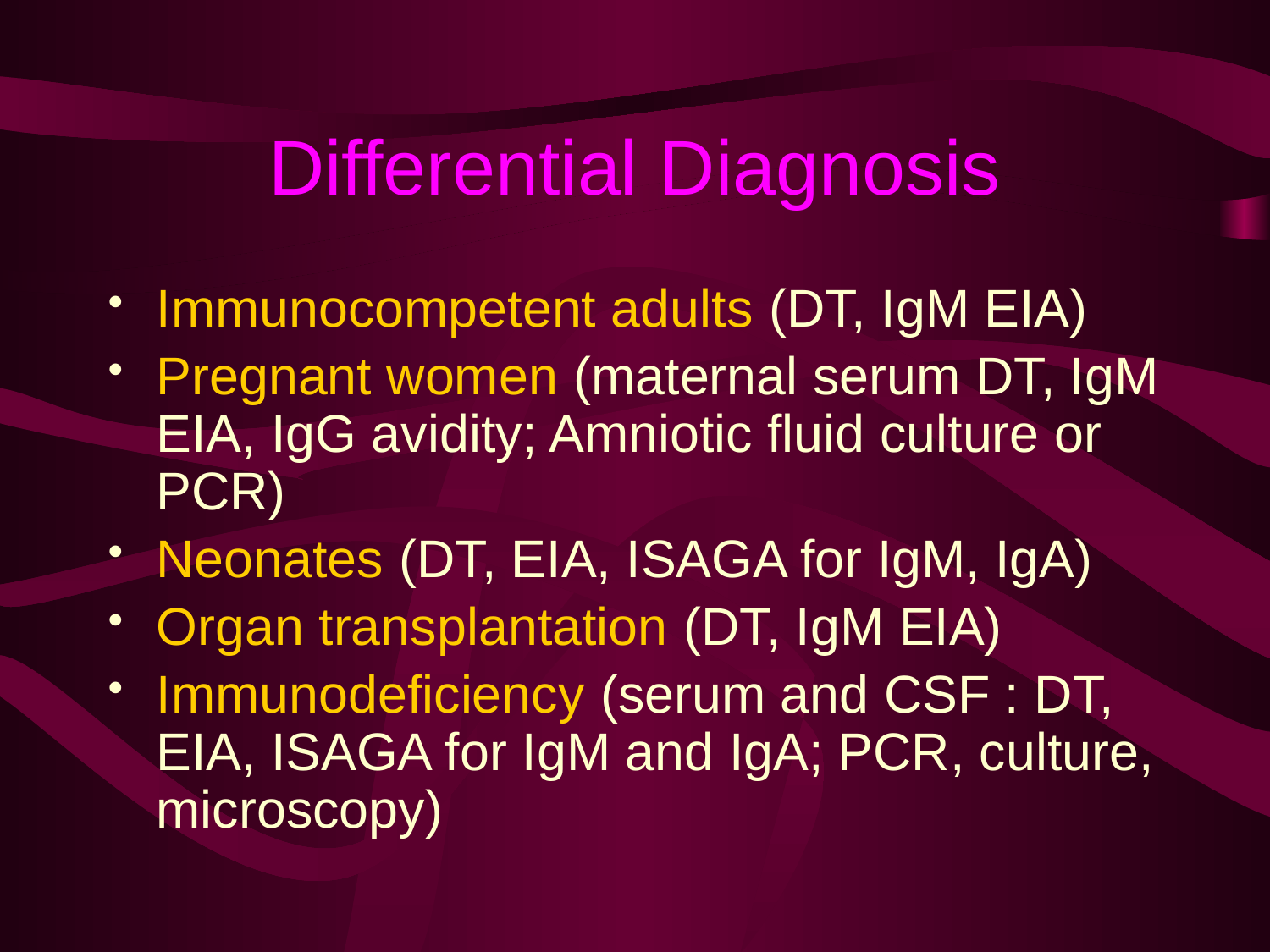

# Differential Diagnosis
Immunocompetent adults (DT, IgM EIA)
Pregnant women (maternal serum DT, IgM EIA, IgG avidity; Amniotic fluid culture or PCR)
Neonates (DT, EIA, ISAGA for IgM, IgA)
Organ transplantation (DT, IgM EIA)
Immunodeficiency (serum and CSF : DT, EIA, ISAGA for IgM and IgA; PCR, culture, microscopy)